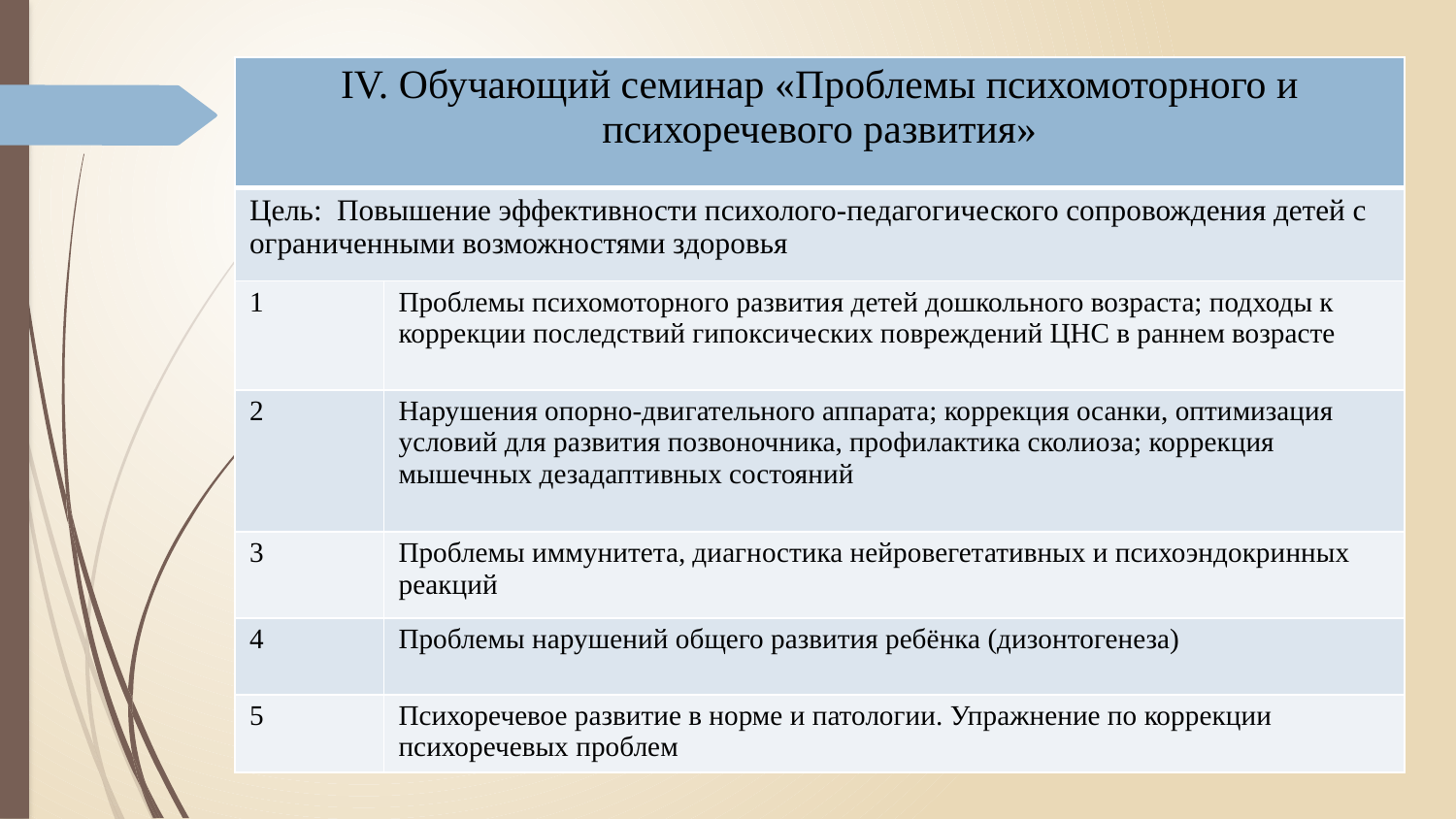

| IV. Обучающий семинар «Проблемы психомоторного и психоречевого развития» |  |
| --- | --- |
| Цель: Повышение эффективности психолого-педагогического сопровождения детей с ограниченными возможностями здоровья |  |
| 1 | Проблемы психомоторного развития детей дошкольного возраста; подходы к коррекции последствий гипоксических повреждений ЦНС в раннем возрасте |
| 2 | Нарушения опорно-двигательного аппарата; коррекция осанки, оптимизация условий для развития позвоночника, профилактика сколиоза; коррекция мышечных дезадаптивных состояний |
| 3 | Проблемы иммунитета, диагностика нейровегетативных и психоэндокринных реакций |
| 4 | Проблемы нарушений общего развития ребёнка (дизонтогенеза) |
| 5 | Психоречевое развитие в норме и патологии. Упражнение по коррекции психоречевых проблем |